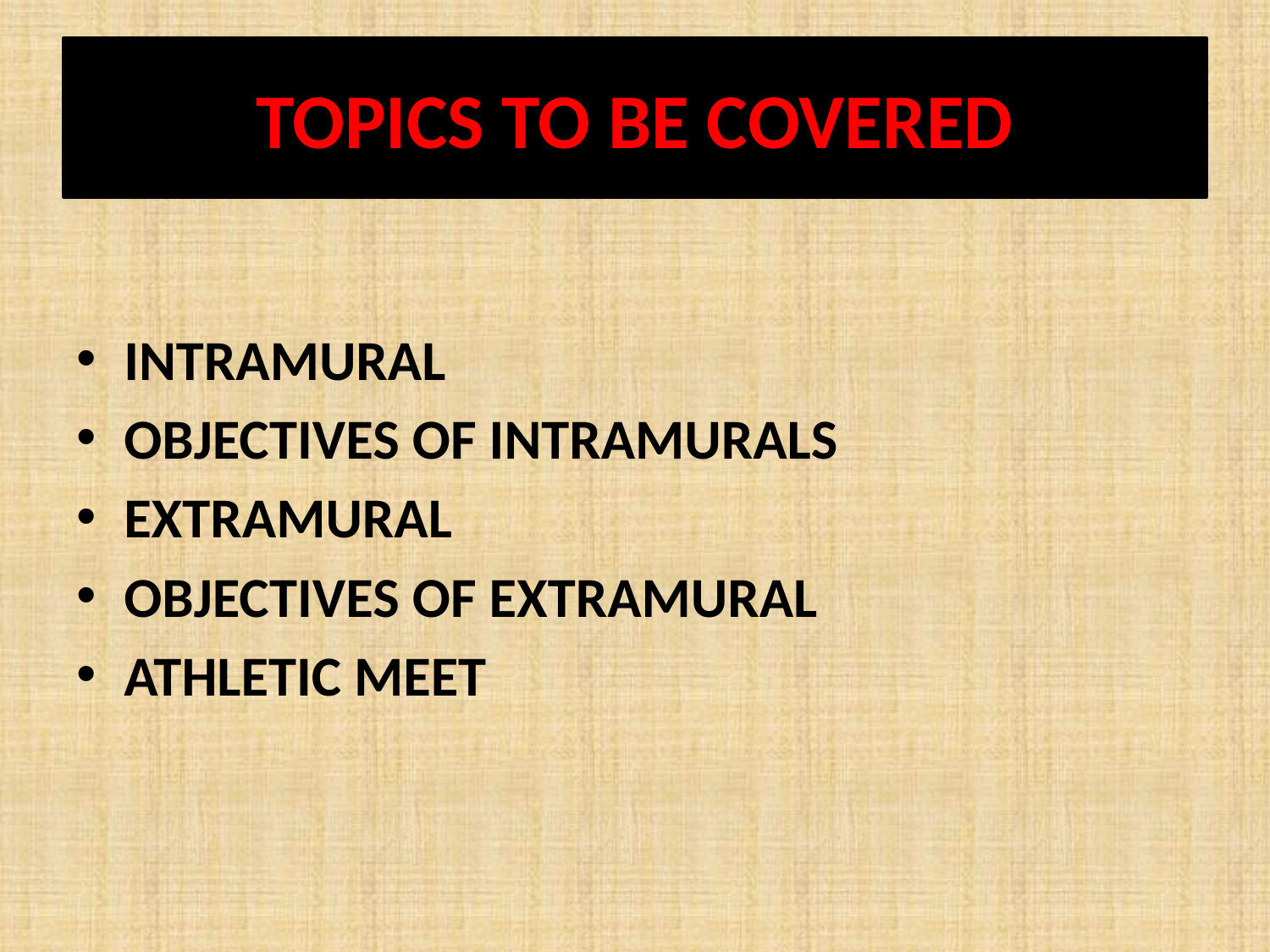

# TOPICS TO BE COVERED
INTRAMURAL
OBJECTIVES OF INTRAMURALS
EXTRAMURAL
OBJECTIVES OF EXTRAMURAL
ATHLETIC MEET